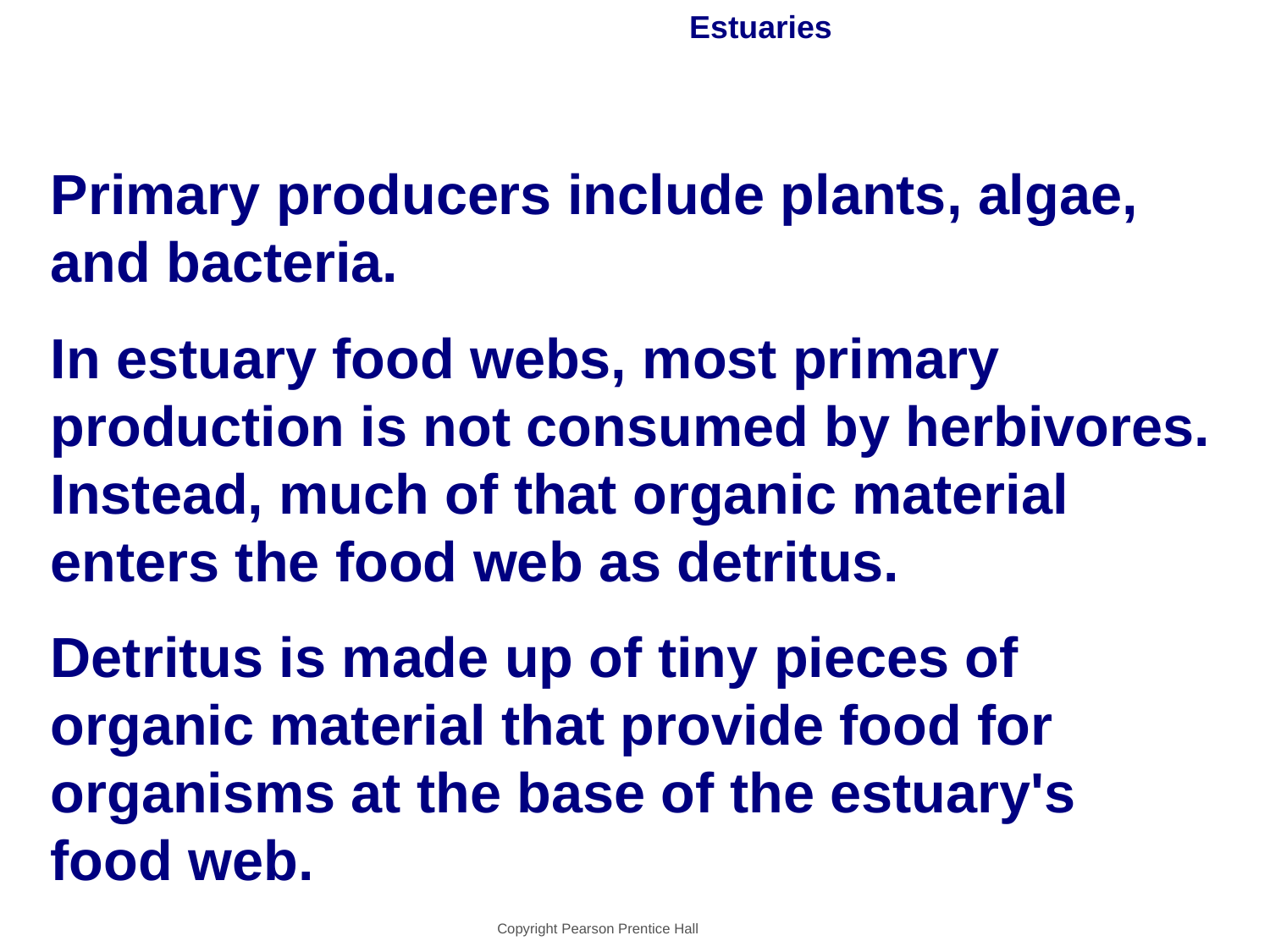

# Estuaries
Primary producers include plants, algae, and bacteria.
In estuary food webs, most primary production is not consumed by herbivores. Instead, much of that organic material enters the food web as detritus.
Detritus is made up of tiny pieces of organic material that provide food for organisms at the base of the estuary's food web.
Copyright Pearson Prentice Hall